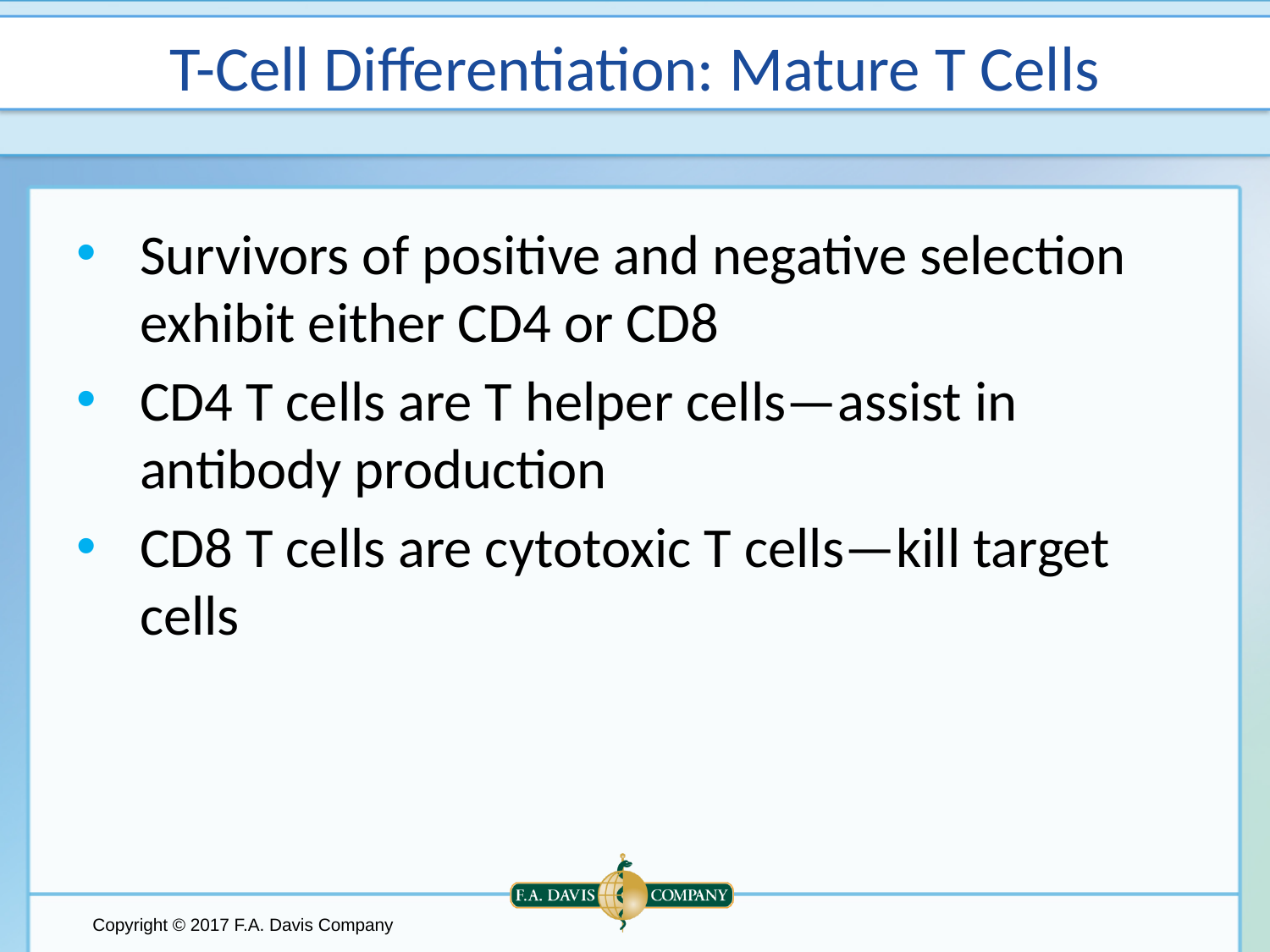

# T-Cell Differentiation: Mature T Cells
Survivors of positive and negative selection exhibit either CD4 or CD8
CD4 T cells are T helper cells—assist in antibody production
CD8 T cells are cytotoxic T cells—kill target cells